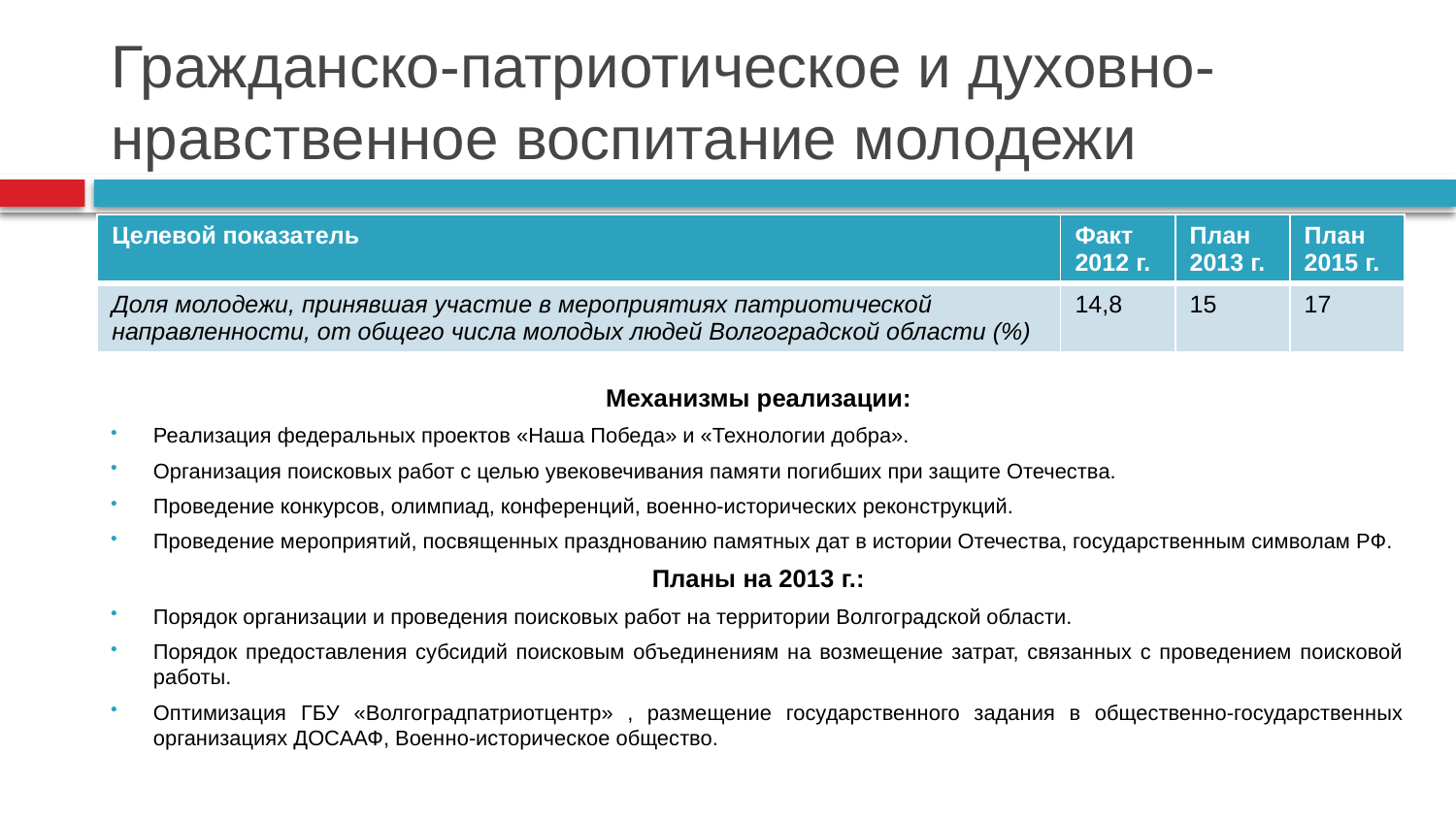

# Гражданско-патриотическое и духовно-нравственное воспитание молодежи
| Целевой показатель | Факт 2012 г. | План 2013 г. | План 2015 г. |
| --- | --- | --- | --- |
| Доля молодежи, принявшая участие в мероприятиях патриотической направленности, от общего числа молодых людей Волгоградской области (%) | 14,8 | 15 | 17 |
Механизмы реализации:
Реализация федеральных проектов «Наша Победа» и «Технологии добра».
Организация поисковых работ с целью увековечивания памяти погибших при защите Отечества.
Проведение конкурсов, олимпиад, конференций, военно-исторических реконструкций.
Проведение мероприятий, посвященных празднованию памятных дат в истории Отечества, государственным символам РФ.
Планы на 2013 г.:
Порядок организации и проведения поисковых работ на территории Волгоградской области.
Порядок предоставления субсидий поисковым объединениям на возмещение затрат, связанных с проведением поисковой работы.
Оптимизация ГБУ «Волгоградпатриотцентр» , размещение государственного задания в общественно-государственных организациях ДОСААФ, Военно-историческое общество.